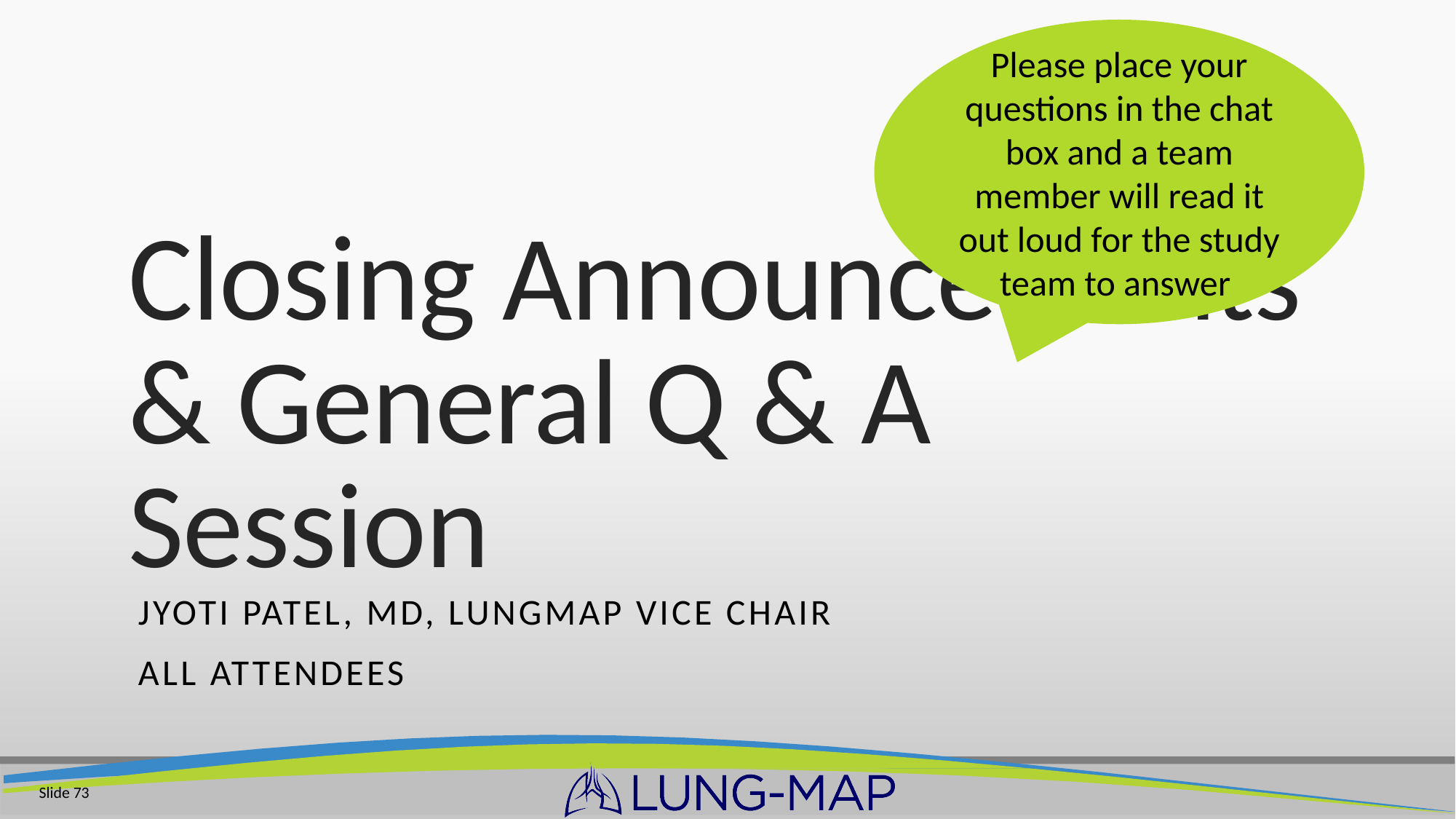

Please place your questions in the chat box and a team member will read it out loud for the study team to answer
# Closing Announcements & General Q & A Session
Jyoti Patel, MD, LunGMAP VICE CHair
All Attendees
Slide 73